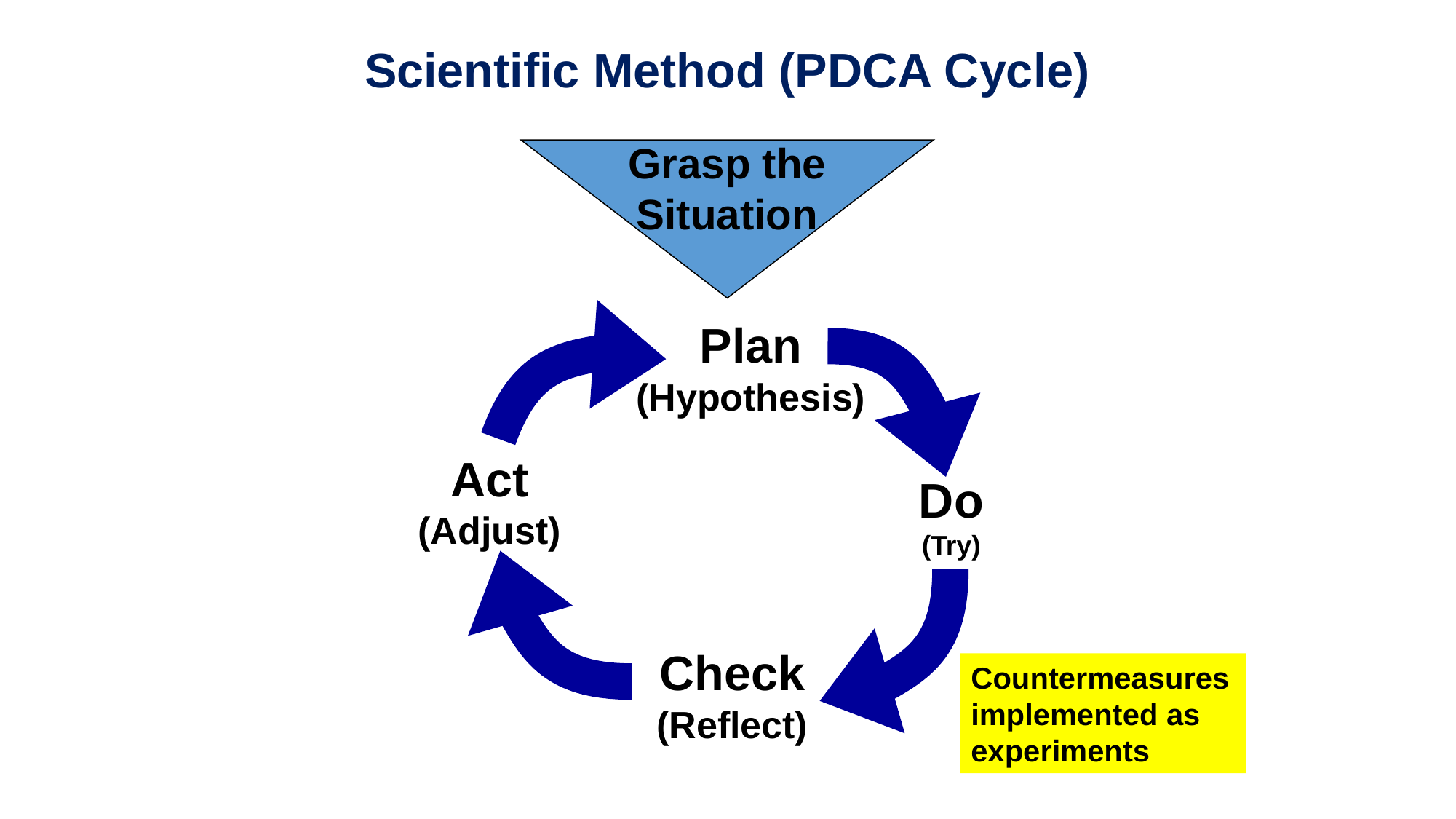

Scientific Method (PDCA Cycle)
Grasp the Situation

Plan
(Hypothesis)

Act
(Adjust)
Do
(Try)

Check
(Reflect)
Countermeasures implemented as experiments